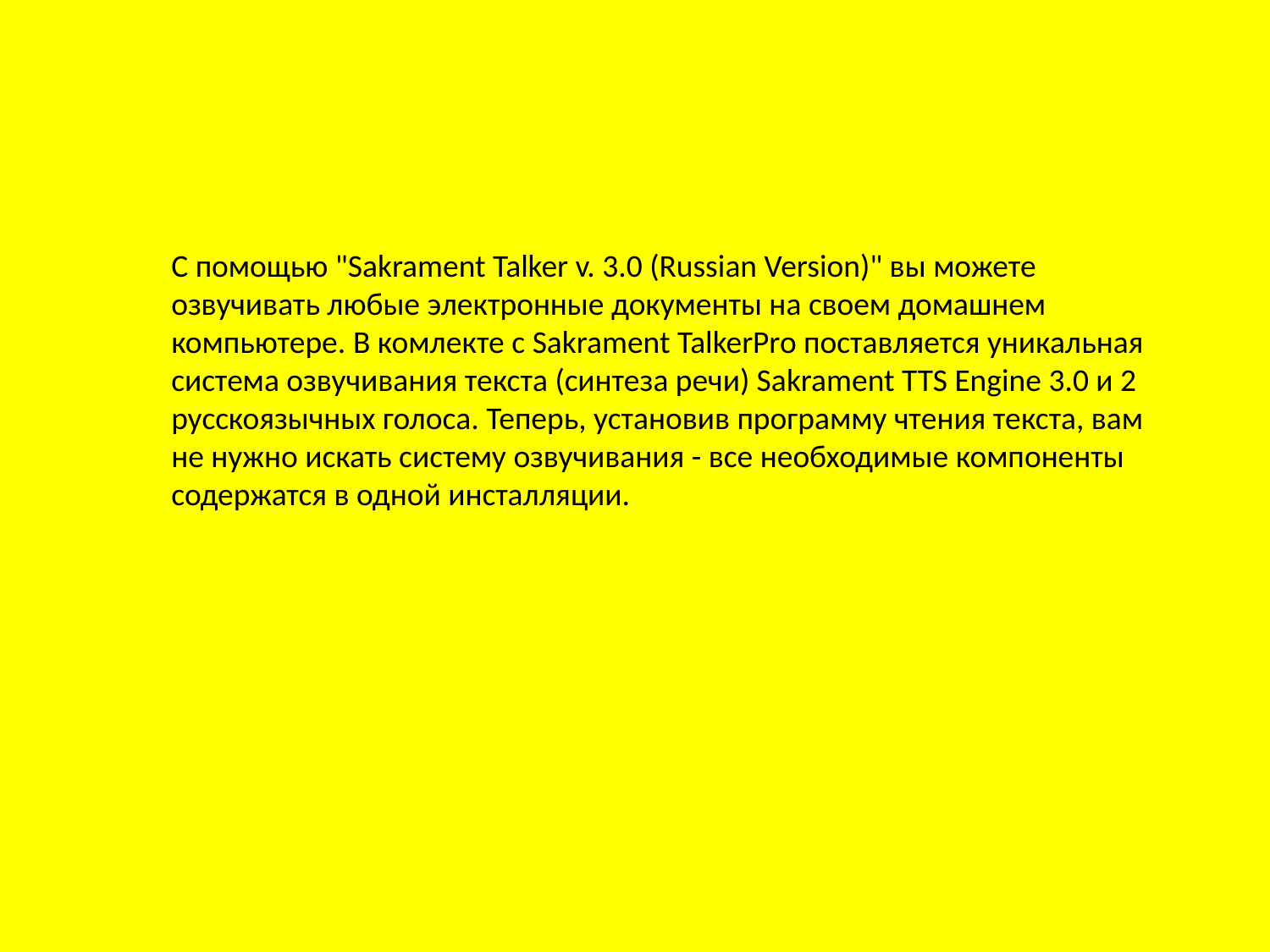

С помощью "Sakrament Talker v. 3.0 (Russian Version)" вы можете озвучивать любые электронные документы на своем домашнем компьютере. В комлекте с Sakrament TalkerPro поставляется уникальная система озвучивания текста (синтеза речи) Sakrament TTS Engine 3.0 и 2 русскоязычных голоса. Теперь, установив программу чтения текста, вам не нужно искать систему озвучивания - все необходимые компоненты содержатся в одной инсталляции.